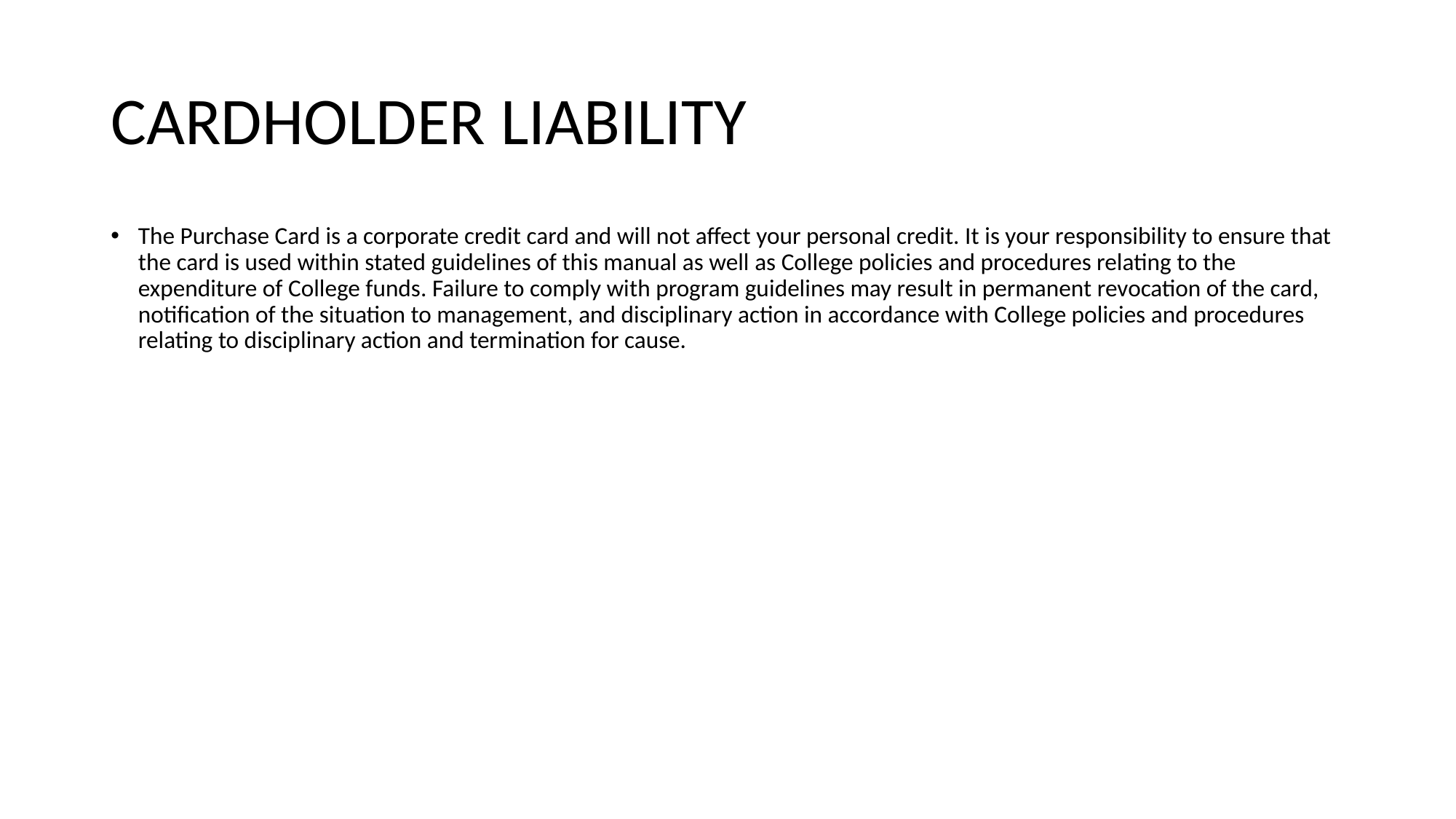

# CARDHOLDER LIABILITY
The Purchase Card is a corporate credit card and will not affect your personal credit. It is your responsibility to ensure that the card is used within stated guidelines of this manual as well as College policies and procedures relating to the expenditure of College funds. Failure to comply with program guidelines may result in permanent revocation of the card, notification of the situation to management, and disciplinary action in accordance with College policies and procedures relating to disciplinary action and termination for cause.